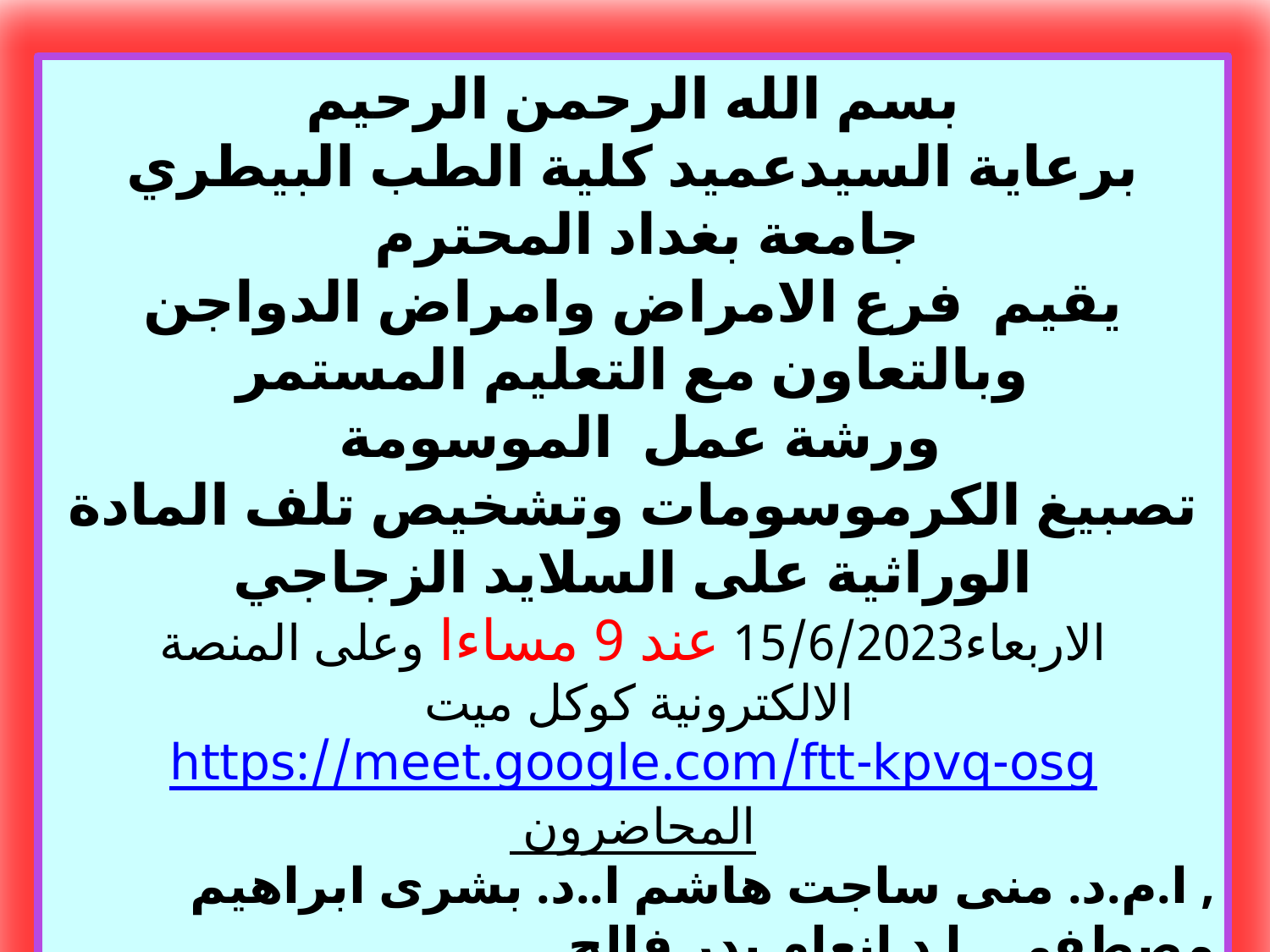

بسم الله الرحمن الرحيم
برعاية السيدعميد كلية الطب البيطري جامعة بغداد المحترم
يقيم  فرع الامراض وامراض الدواجن وبالتعاون مع التعليم المستمر
ورشة عمل  الموسومة
تصبيغ الكرموسومات وتشخيص تلف المادة الوراثية على السلايد الزجاجي
الاربعاء15/6/2023 عند 9 مساءا وعلى المنصة الالكترونية كوكل ميت https://meet.google.com/ftt-kpvq-osg
المحاضرون
, ا.م.د. منى ساجت هاشم ا..د. بشرى ابراهيم مصطفى , ا.د.انعام بدر فالح